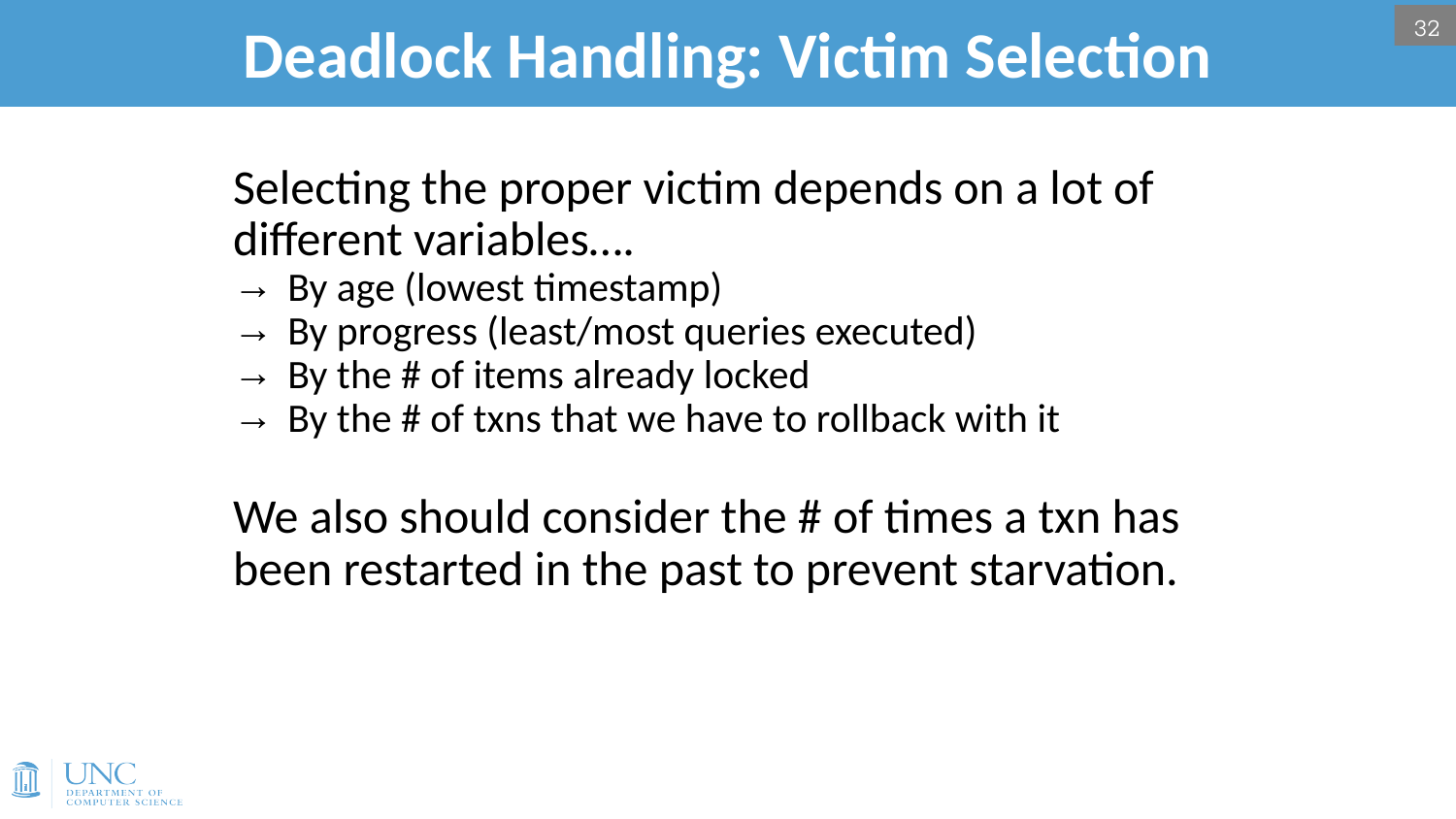

# Deadlock Handling: Victim Selection
32
Selecting the proper victim depends on a lot of different variables….
By age (lowest timestamp)
By progress (least/most queries executed)
By the # of items already locked
By the # of txns that we have to rollback with it

We also should consider the # of times a txn has been restarted in the past to prevent starvation.